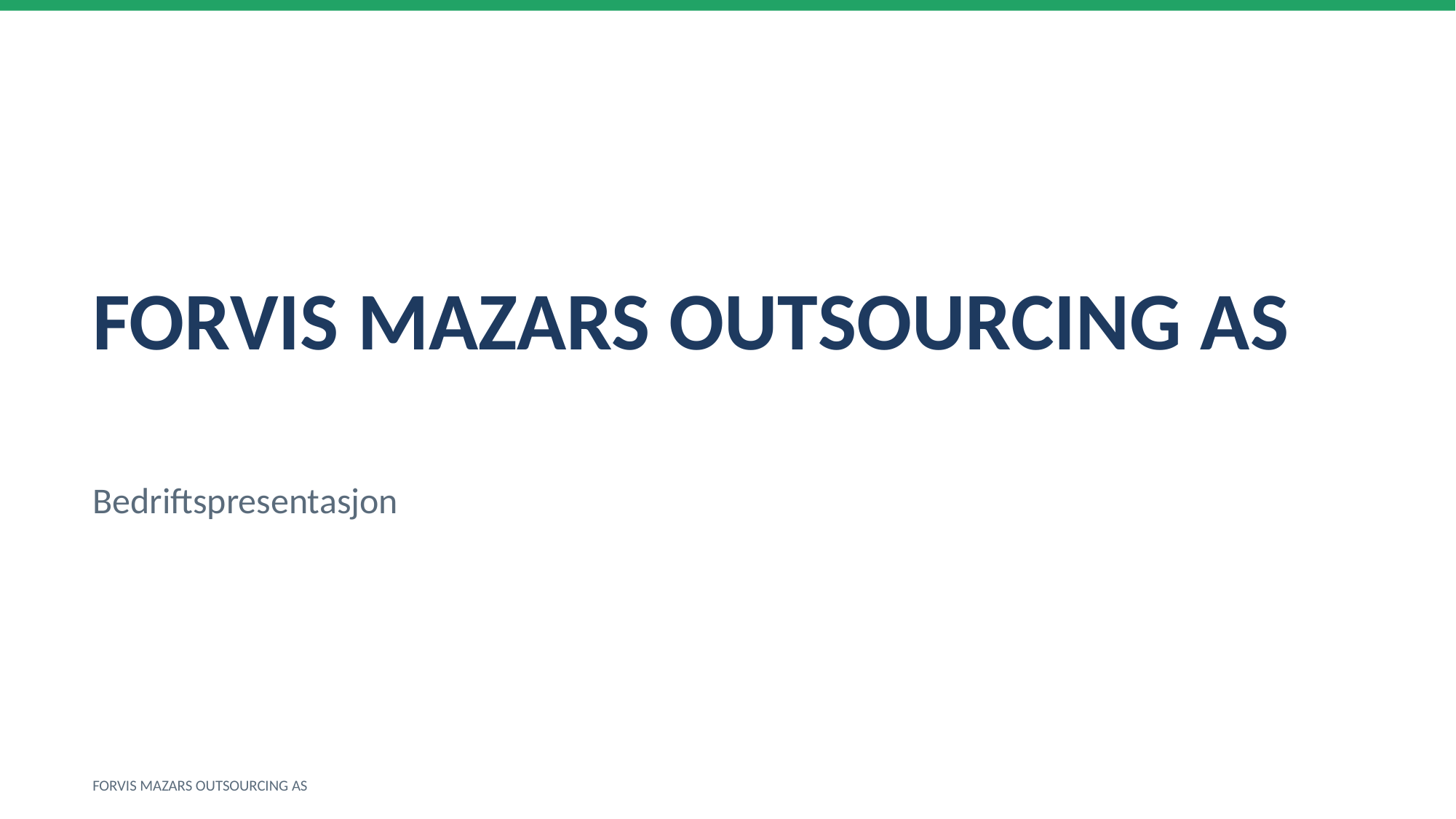

FORVIS MAZARS OUTSOURCING AS
Bedriftspresentasjon
FORVIS MAZARS OUTSOURCING AS